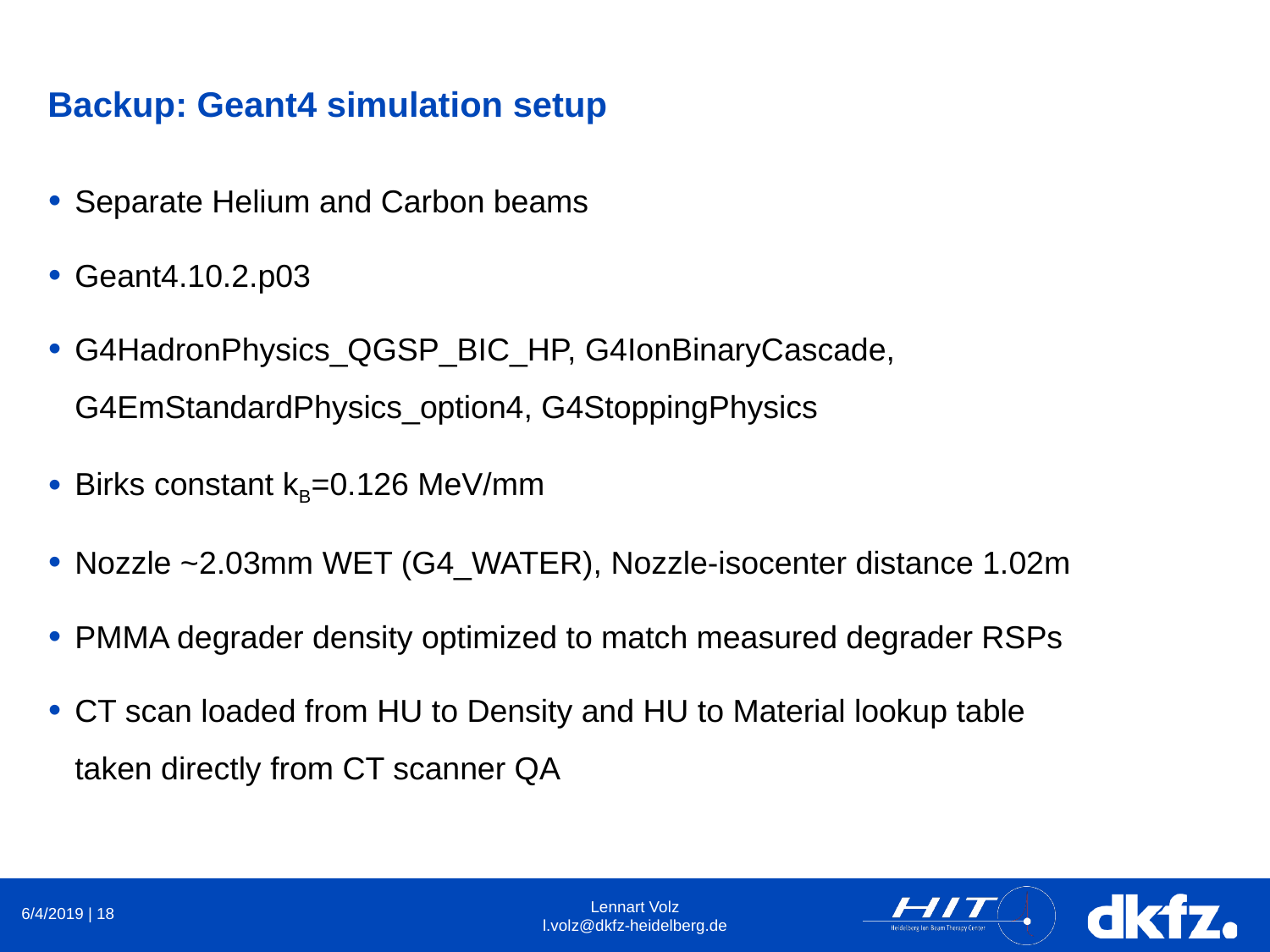

# Backup: Geant4 simulation setup
Separate Helium and Carbon beams
Geant4.10.2.p03
G4HadronPhysics_QGSP_BIC_HP, G4IonBinaryCascade, G4EmStandardPhysics_option4, G4StoppingPhysics
Birks constant kB=0.126 MeV/mm
Nozzle ~2.03mm WET (G4_WATER), Nozzle-isocenter distance 1.02m
PMMA degrader density optimized to match measured degrader RSPs
CT scan loaded from HU to Density and HU to Material lookup table taken directly from CT scanner QA